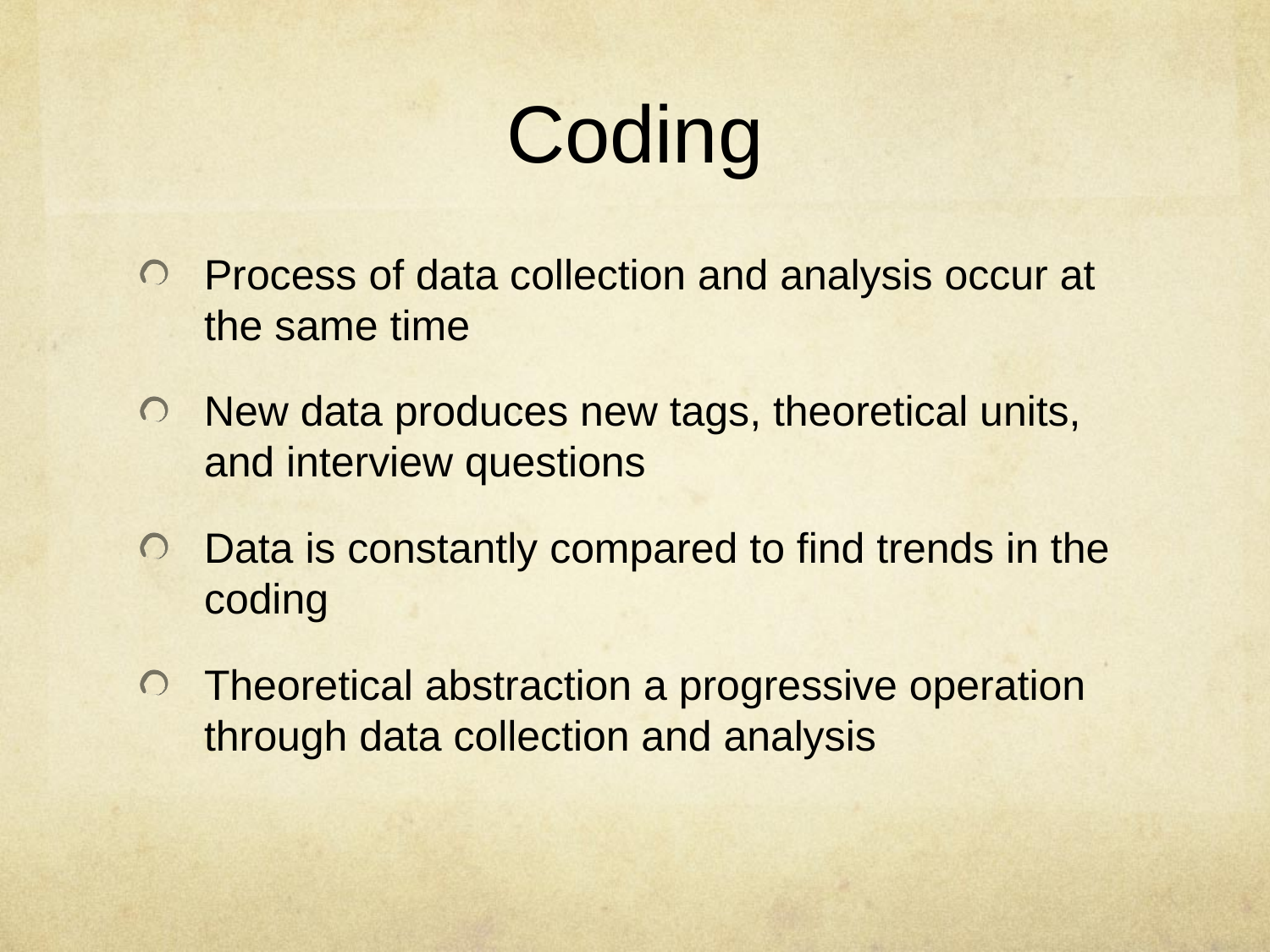

# Coding
Process of data collection and analysis occur at the same time
New data produces new tags, theoretical units, and interview questions
Data is constantly compared to find trends in the coding
Theoretical abstraction a progressive operation through data collection and analysis